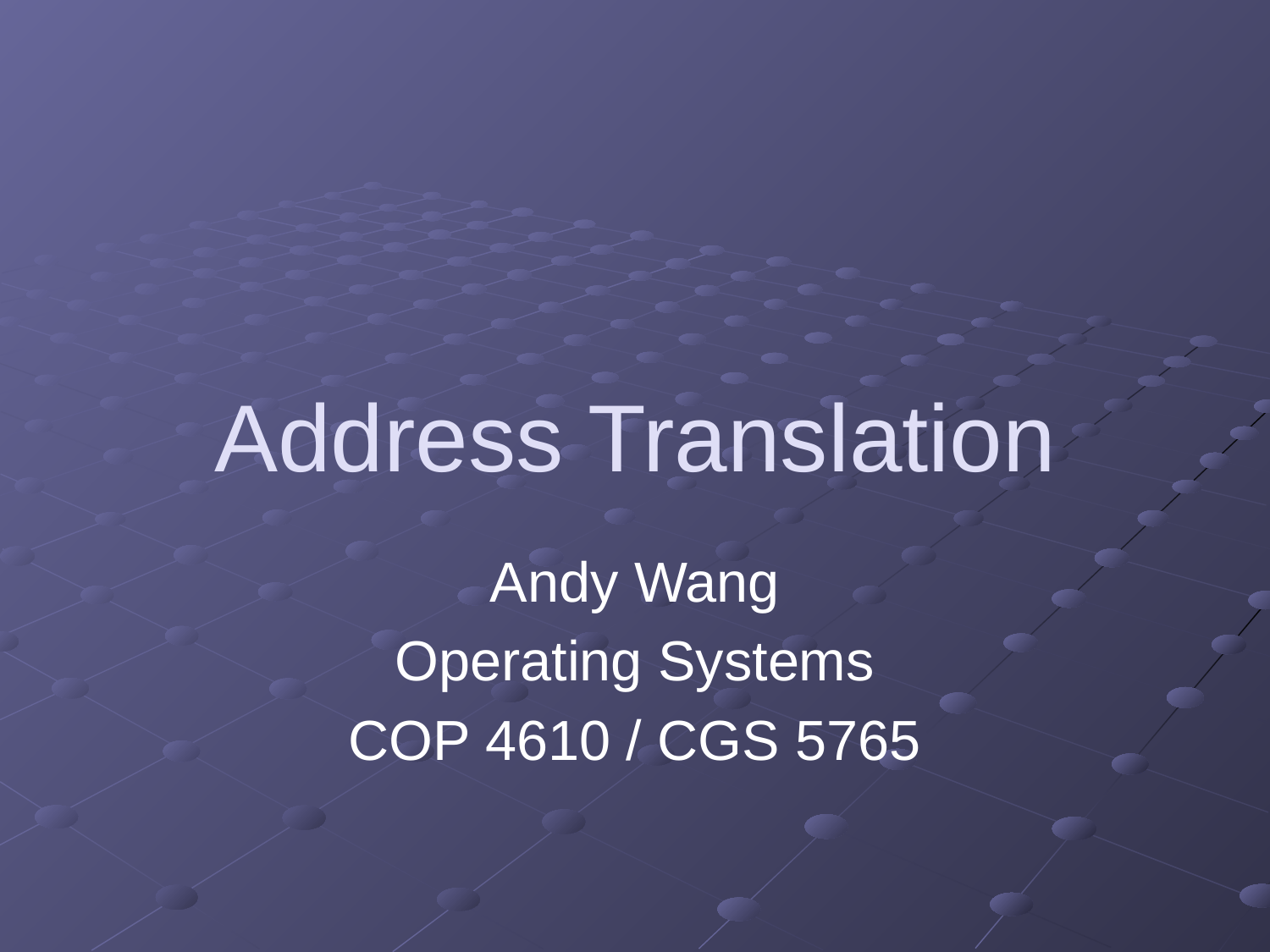

# Address Translation
Andy Wang
Operating Systems
COP 4610 / CGS 5765